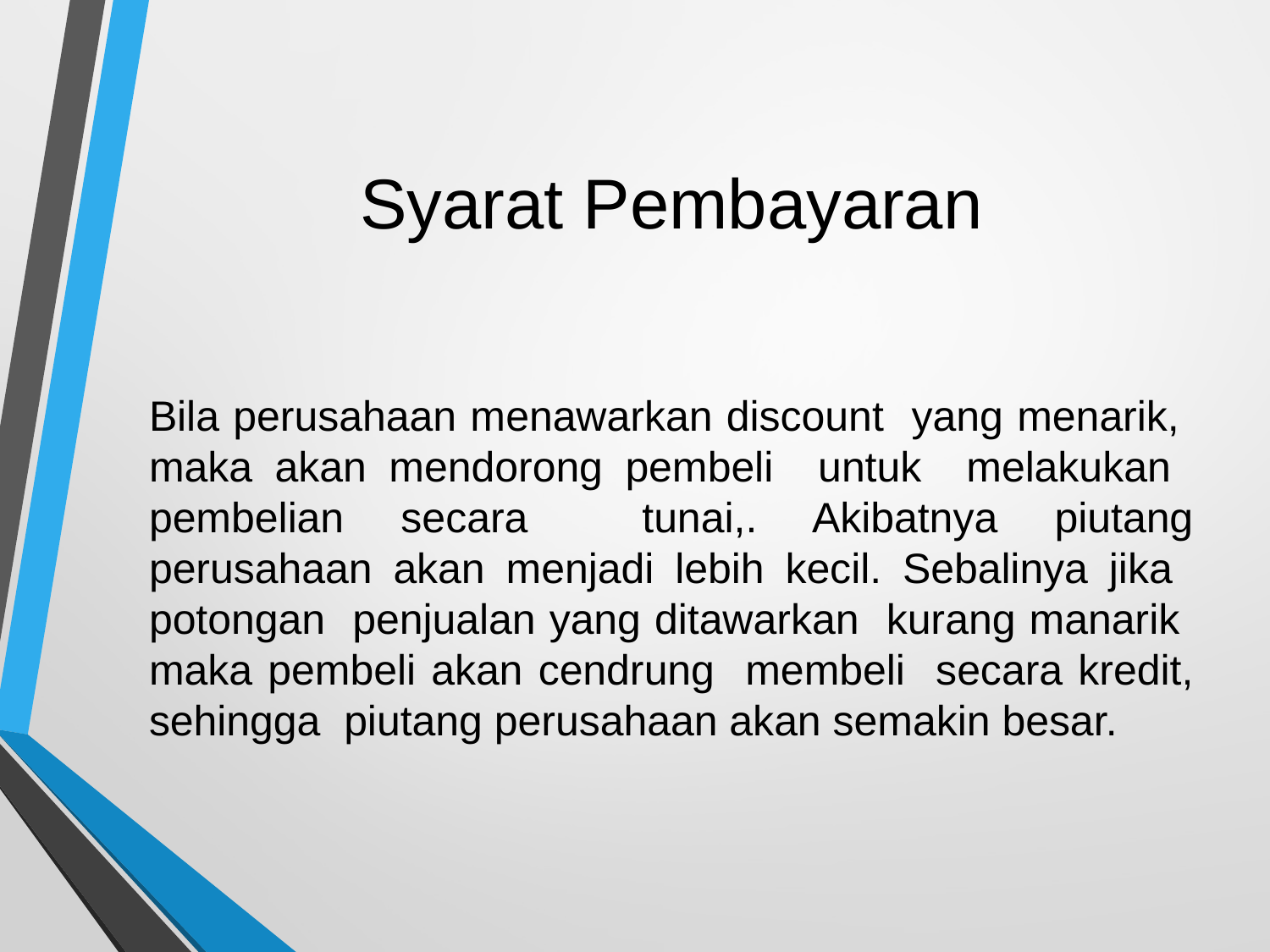

# Syarat Pembayaran
Bila perusahaan menawarkan discount  yang menarik,  maka akan mendorong pembeli  untuk  melakukan  pembelian secara  tunai,. Akibatnya piutang perusahaan akan menjadi lebih kecil. Sebalinya jika  potongan  penjualan yang ditawarkan  kurang manarik  maka pembeli akan cendrung  membeli  secara kredit, sehingga  piutang perusahaan akan semakin besar.